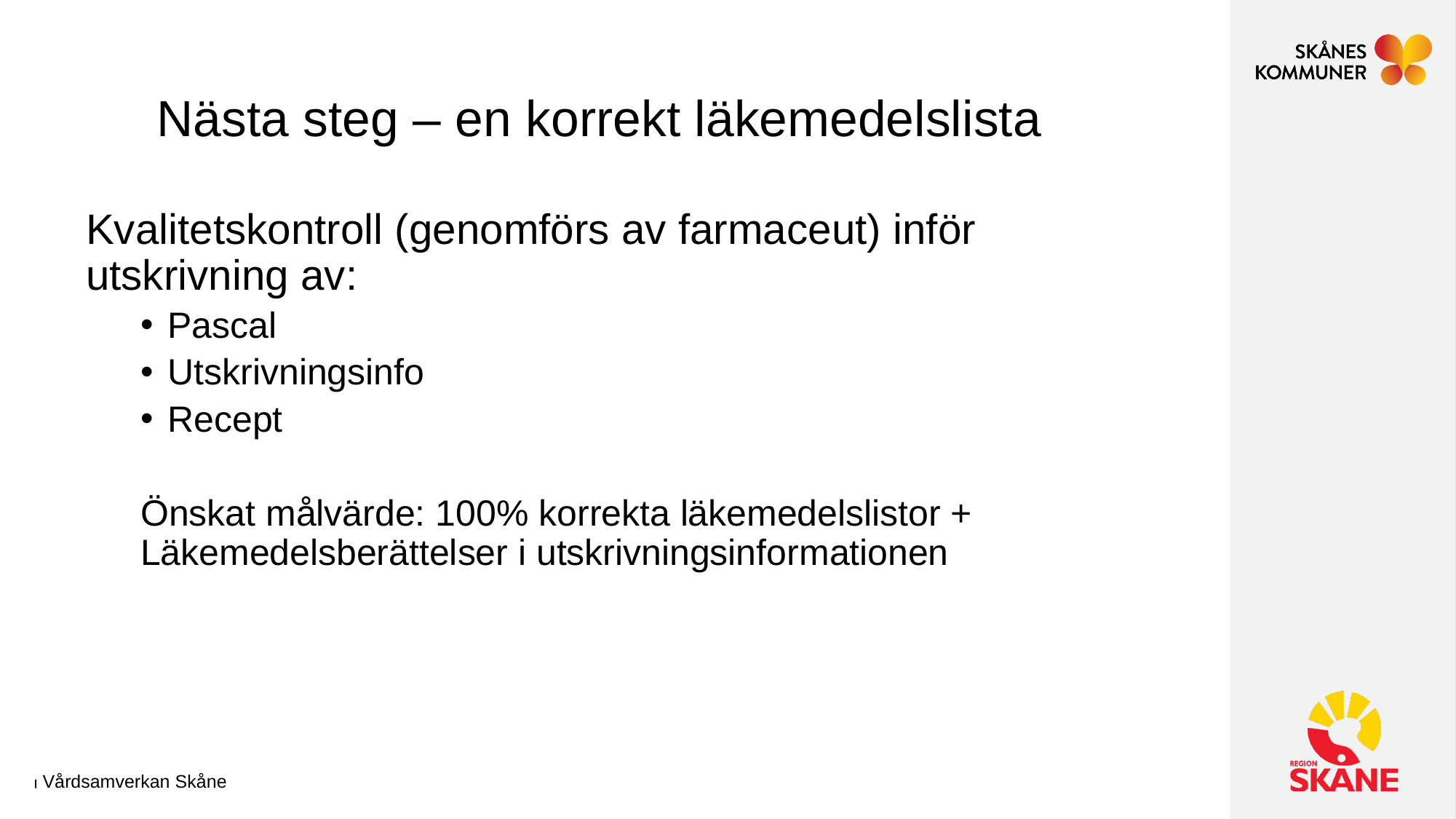

# Nästa steg – en korrekt läkemedelslista
Kvalitetskontroll (genomförs av farmaceut) inför utskrivning av:
Pascal
Utskrivningsinfo
Recept

Önskat målvärde: 100% korrekta läkemedelslistor + Läkemedelsberättelser i utskrivningsinformationen